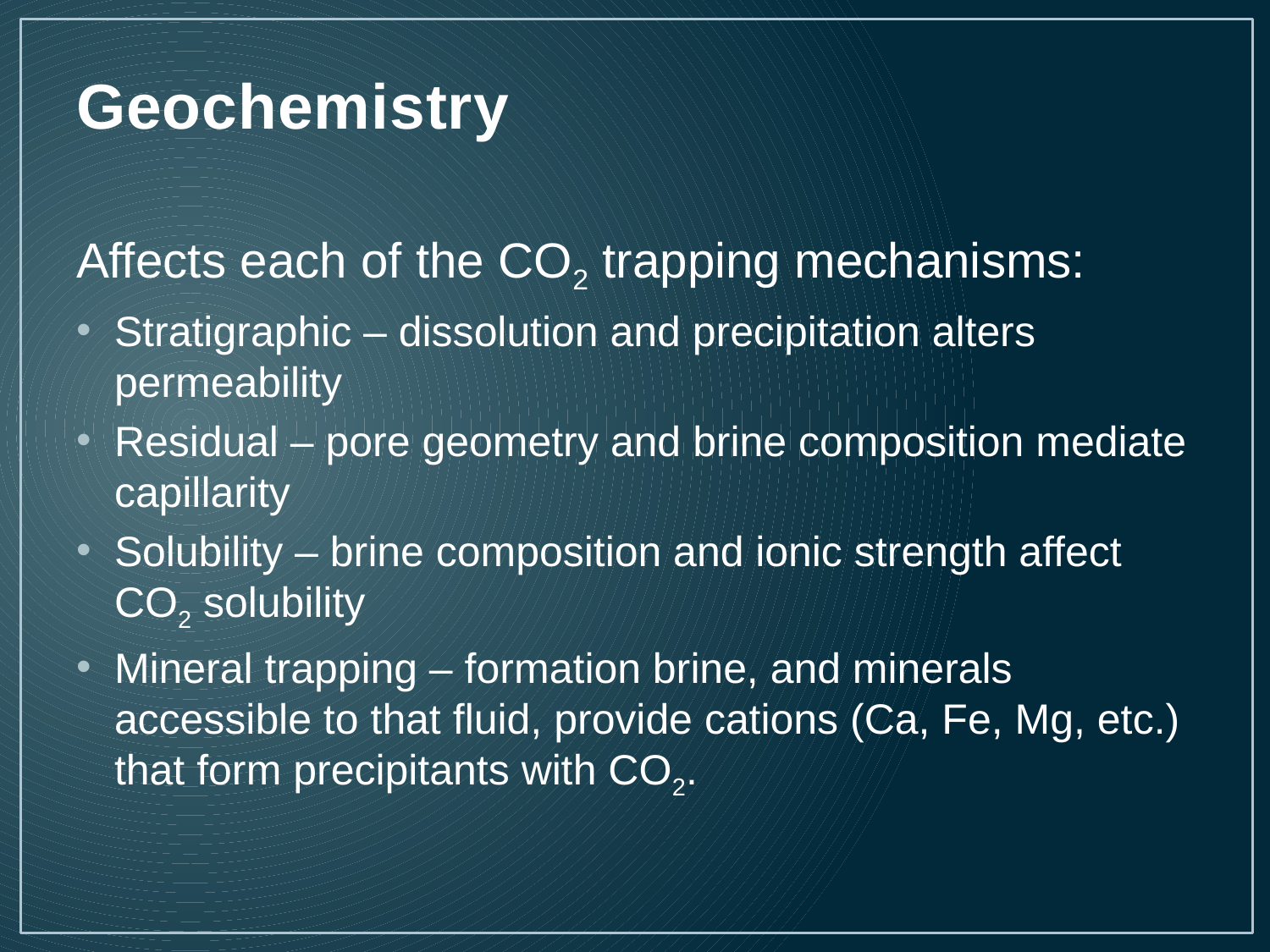

# Geochemistry
Affects each of the CO2 trapping mechanisms:
Stratigraphic – dissolution and precipitation alters permeability
Residual – pore geometry and brine composition mediate capillarity
Solubility – brine composition and ionic strength affect CO2 solubility
Mineral trapping – formation brine, and minerals accessible to that fluid, provide cations (Ca, Fe, Mg, etc.) that form precipitants with CO2.